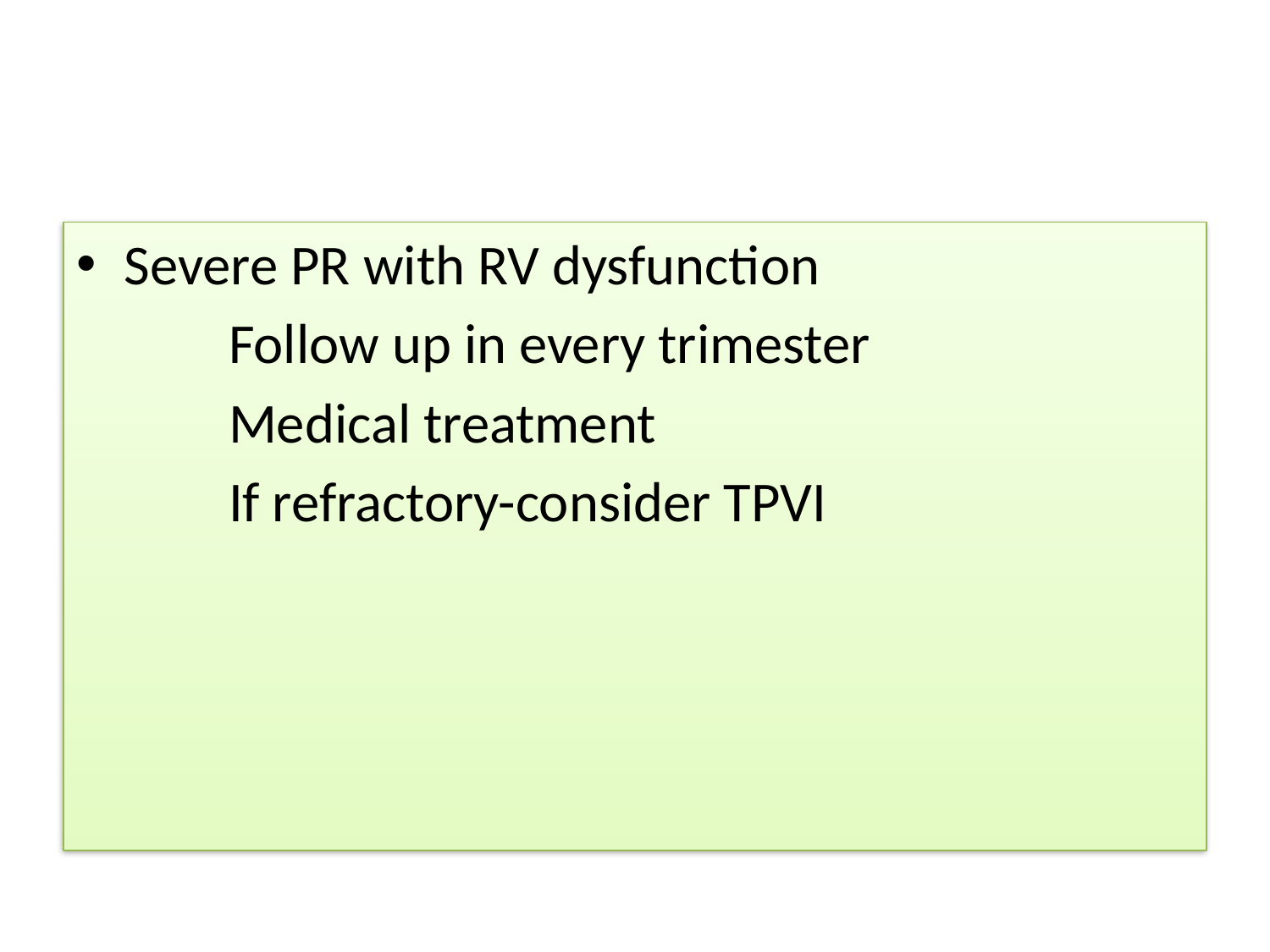

#
Severe PR with RV dysfunction
            Follow up in every trimester
            Medical treatment
            If refractory-consider TPVI